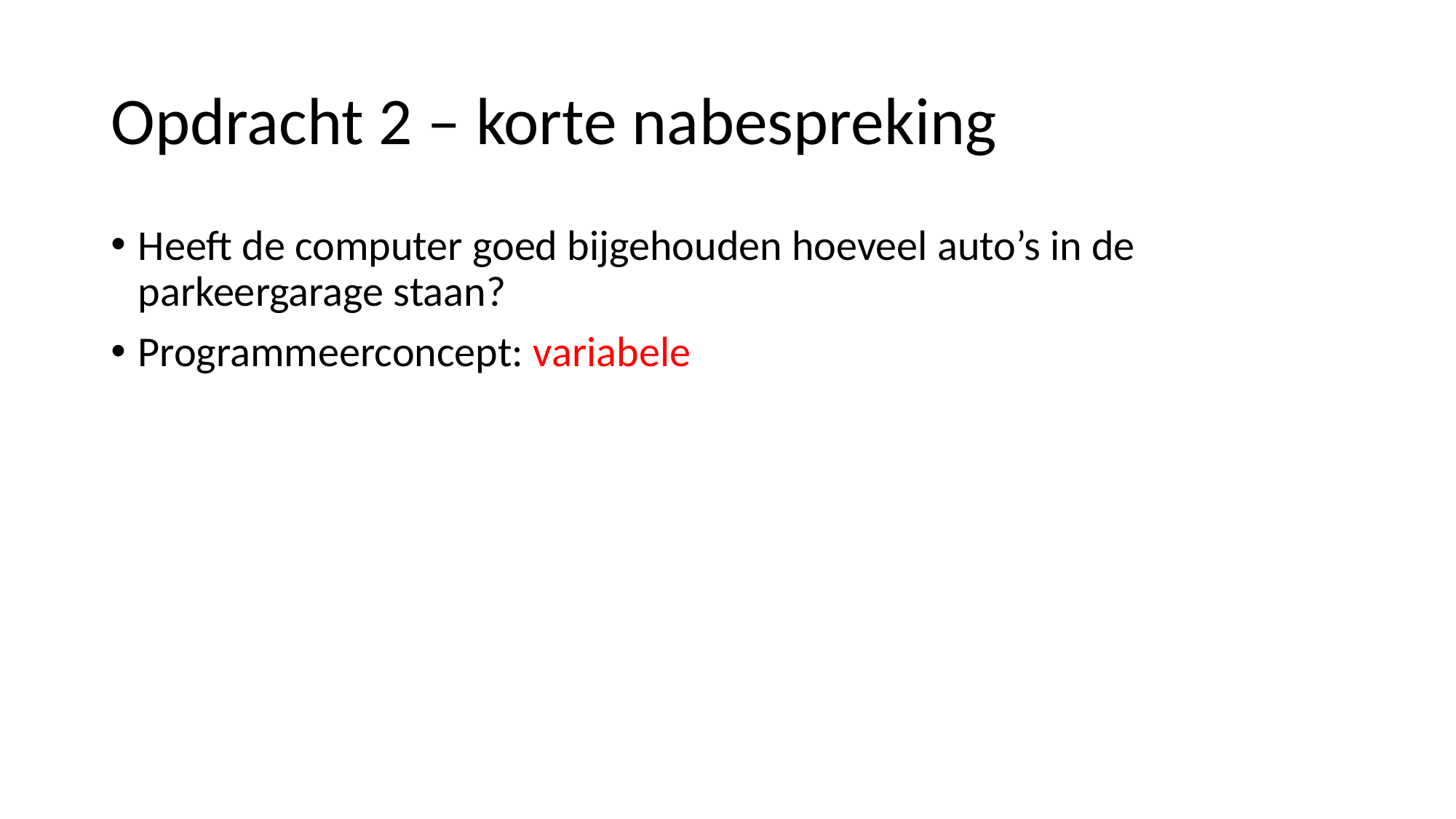

# Opdracht 2 – korte nabespreking
Heeft de computer goed bijgehouden hoeveel auto’s in de parkeergarage staan?
Programmeerconcept: variabele